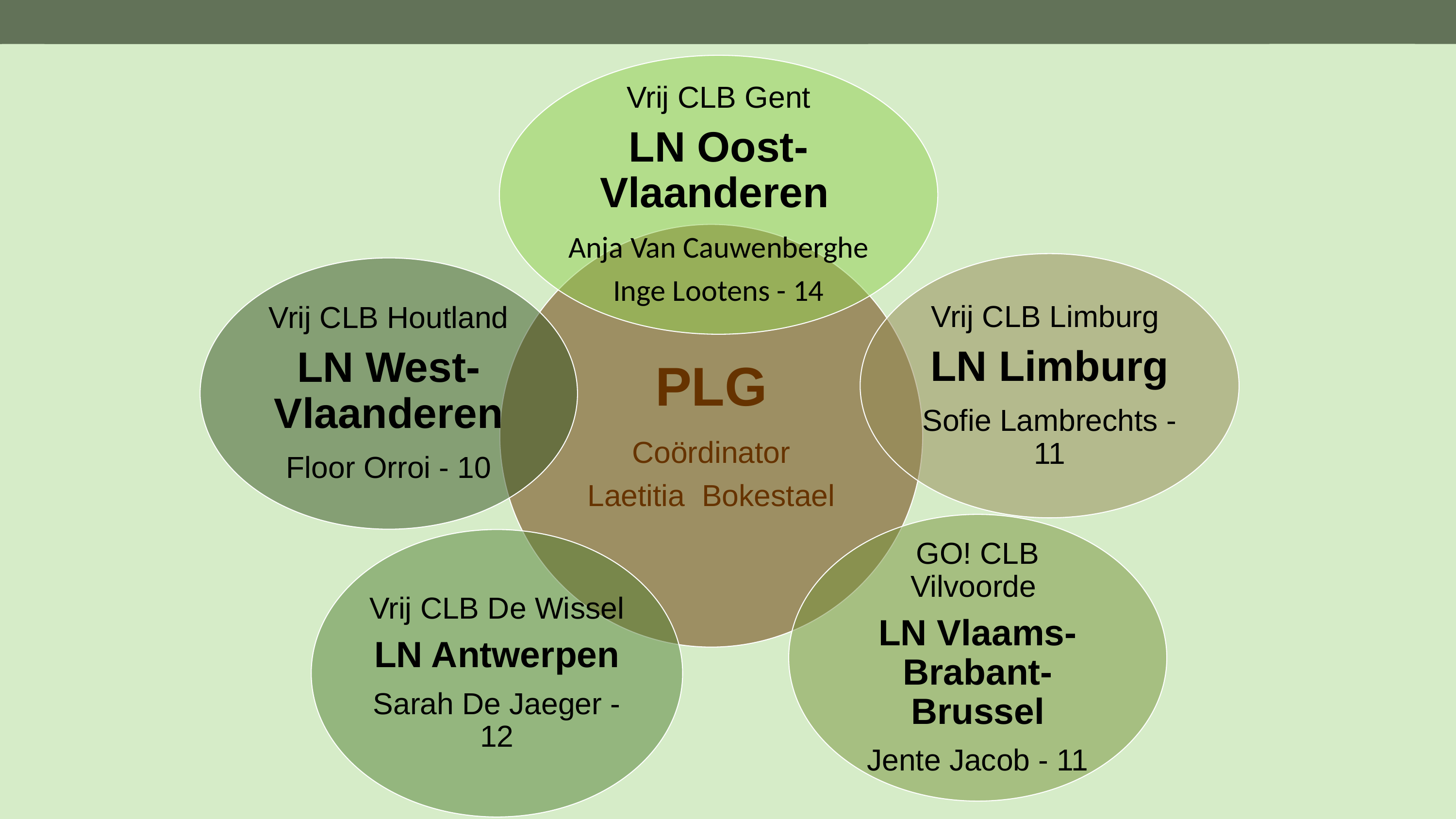

Vrij CLB Gent
LN Oost-Vlaanderen
Anja Van Cauwenberghe
Inge Lootens - 14

PLG
Coördinator
Laetitia  Bokestael
Vrij CLB Limburg
LN Limburg
Sofie Lambrechts - 11
Vrij CLB Houtland
LN West-Vlaanderen
Floor Orroi - 10

GO! CLB Vilvoorde
LN Vlaams-Brabant-Brussel
Jente Jacob - 11
Vrij CLB De Wissel
LN Antwerpen
Sarah De Jaeger -12